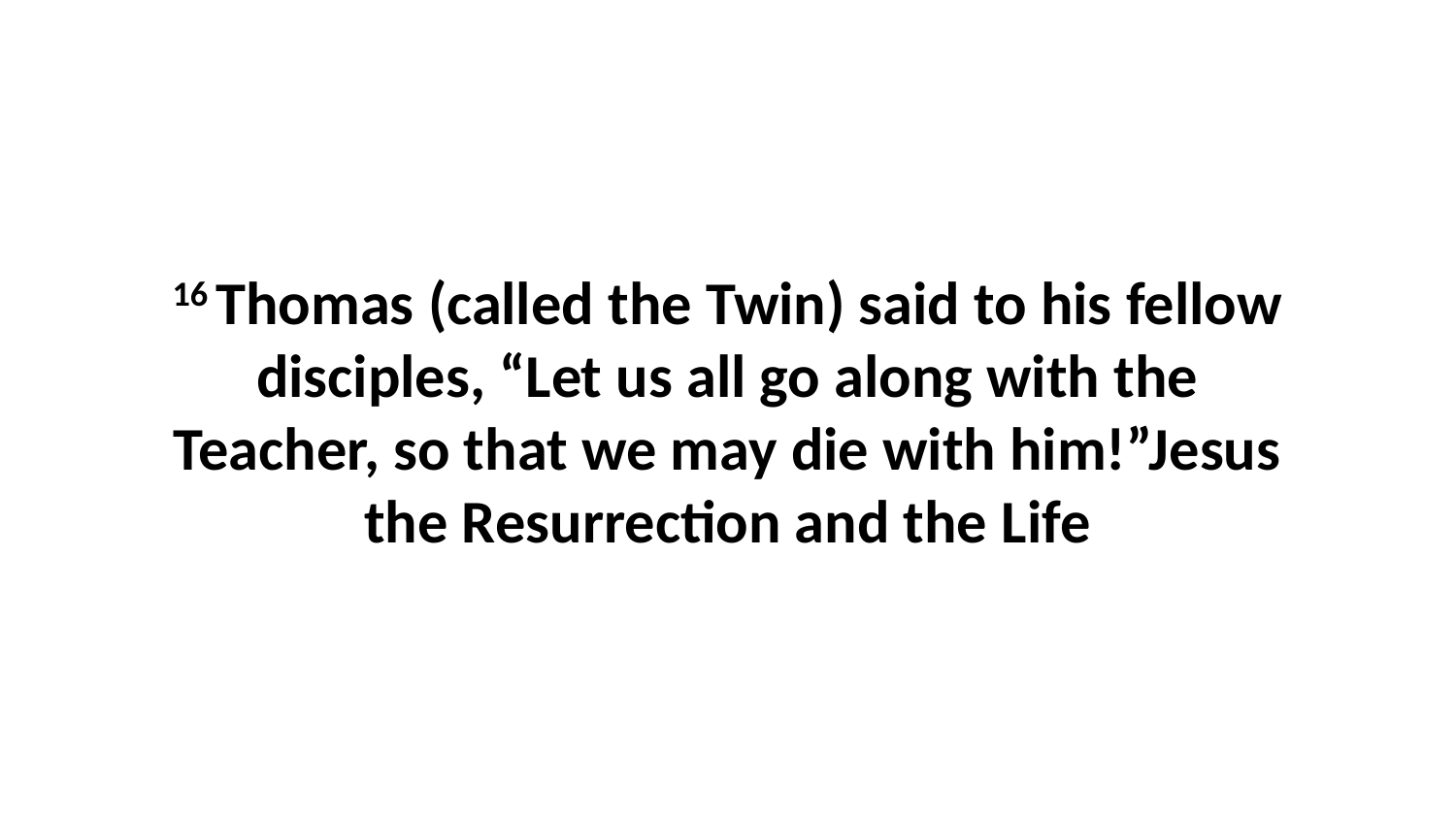

16 Thomas (called the Twin) said to his fellow disciples, “Let us all go along with the Teacher, so that we may die with him!”Jesus the Resurrection and the Life